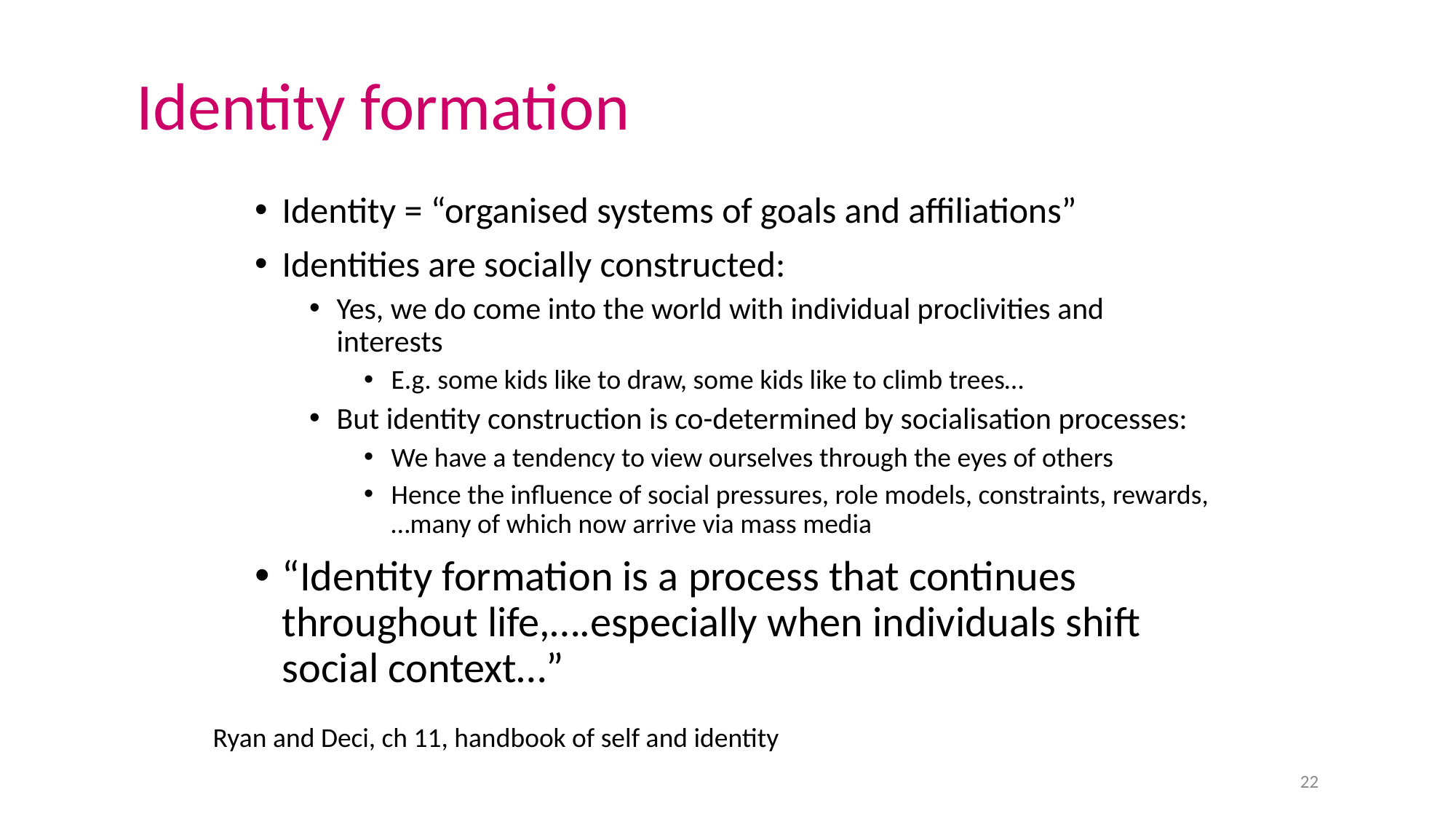

# Identity formation
Identity = “organised systems of goals and affiliations”
Identities are socially constructed:
Yes, we do come into the world with individual proclivities and interests
E.g. some kids like to draw, some kids like to climb trees…
But identity construction is co-determined by socialisation processes:
We have a tendency to view ourselves through the eyes of others
Hence the influence of social pressures, role models, constraints, rewards,…many of which now arrive via mass media
“Identity formation is a process that continues throughout life,….especially when individuals shift social context…”

Ryan and Deci, ch 11, handbook of self and identity
22